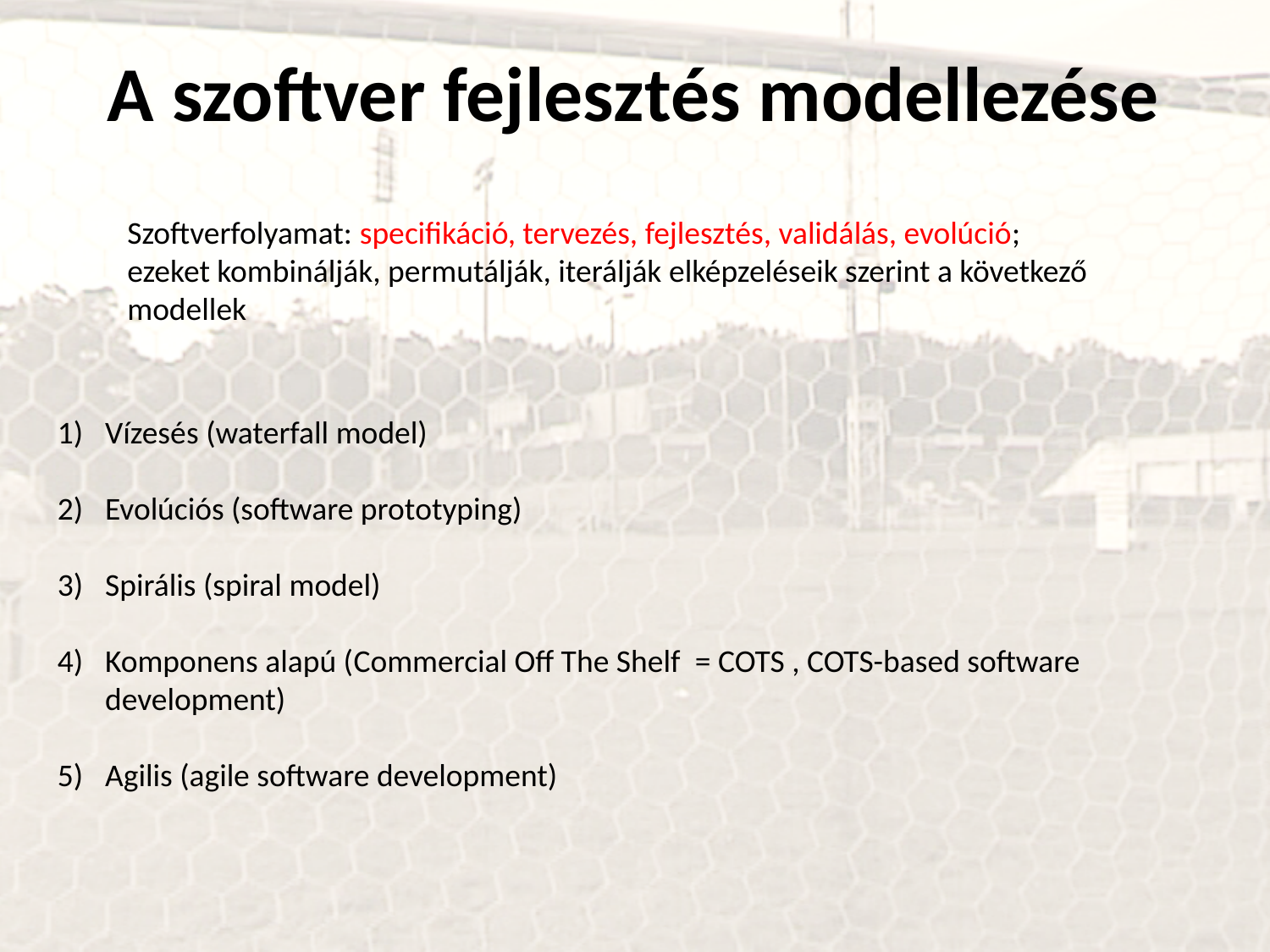

A szoftver fejlesztés modellezése
Szoftverfolyamat: specifikáció, tervezés, fejlesztés, validálás, evolúció;
ezeket kombinálják, permutálják, iterálják elképzeléseik szerint a következő modellek
Vízesés (waterfall model)
Evolúciós (software prototyping)
Spirális (spiral model)
Komponens alapú (Commercial Off The Shelf  = COTS , COTS-based software development)
Agilis (agile software development)